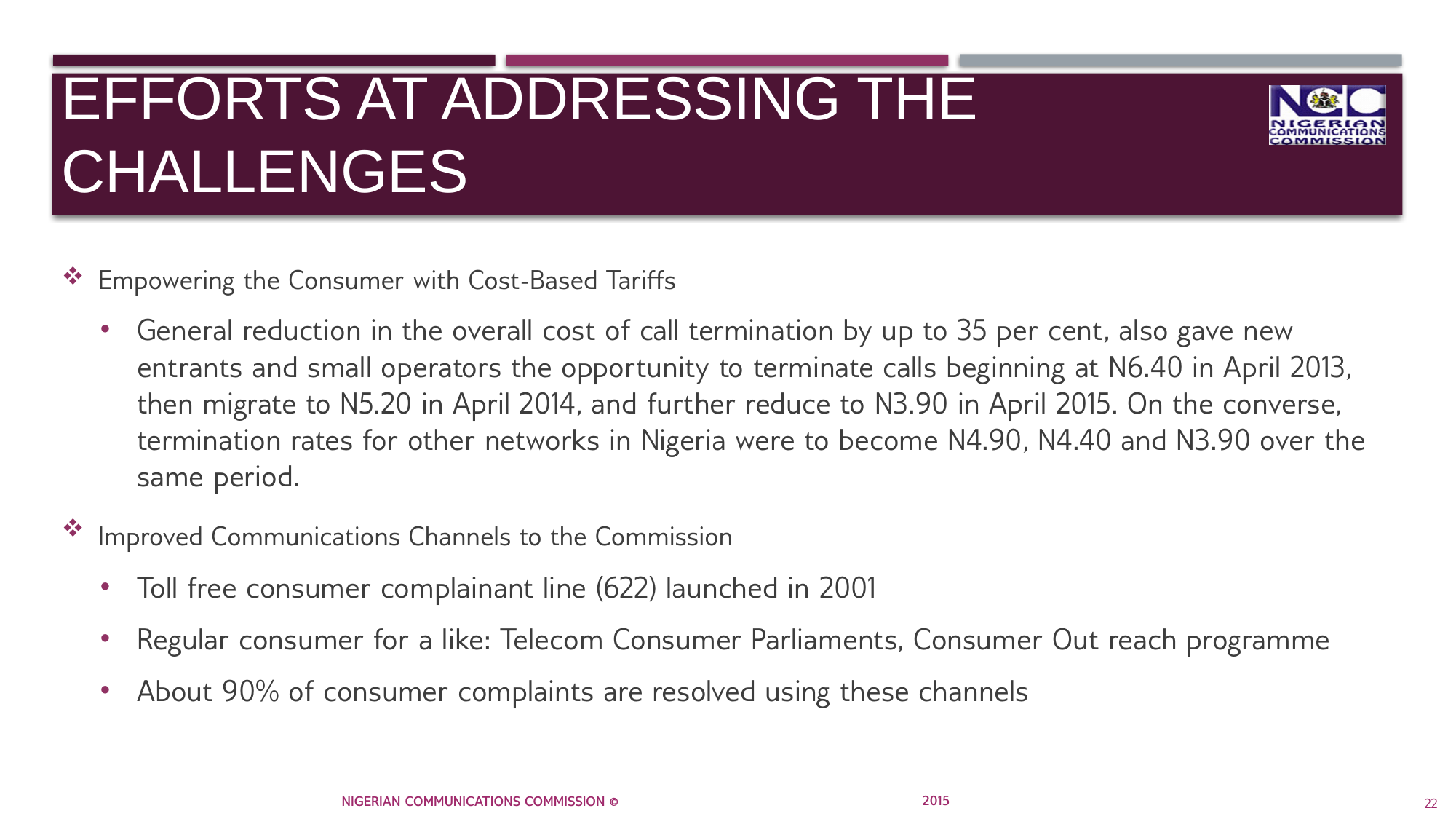

# Efforts at addressing the Challenges
Empowering the Consumer with Cost-Based Tariffs
General reduction in the overall cost of call termination by up to 35 per cent, also gave new entrants and small operators the opportunity to terminate calls beginning at N6.40 in April 2013, then migrate to N5.20 in April 2014, and further reduce to N3.90 in April 2015. On the converse, termination rates for other networks in Nigeria were to become N4.90, N4.40 and N3.90 over the same period.
Improved Communications Channels to the Commission
Toll free consumer complainant line (622) launched in 2001
Regular consumer for a like: Telecom Consumer Parliaments, Consumer Out reach programme
About 90% of consumer complaints are resolved using these channels

NIGERIAN COMMUNICATIONS COMMISSION ©
2015
22